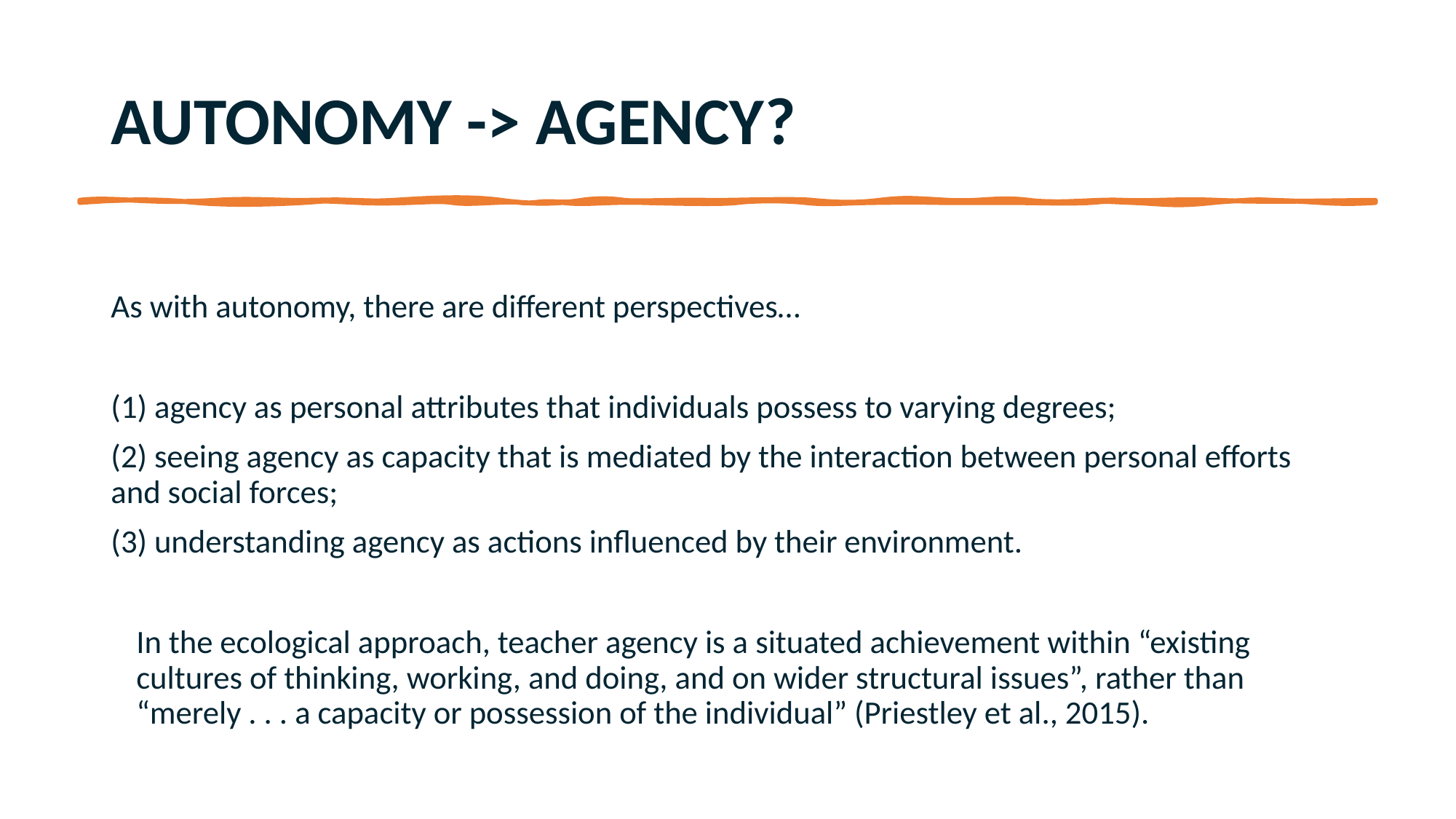

# AUTONOMY -> AGENCY?

As with autonomy, there are different perspectives…

(1) agency as personal attributes that individuals possess to varying degrees;
(2) seeing agency as capacity that is mediated by the interaction between personal efforts and social forces;
(3) understanding agency as actions influenced by their environment.

In the ecological approach, teacher agency is a situated achievement within “existing cultures of thinking, working, and doing, and on wider structural issues”, rather than “merely . . . a capacity or possession of the individual” (Priestley et al., 2015).